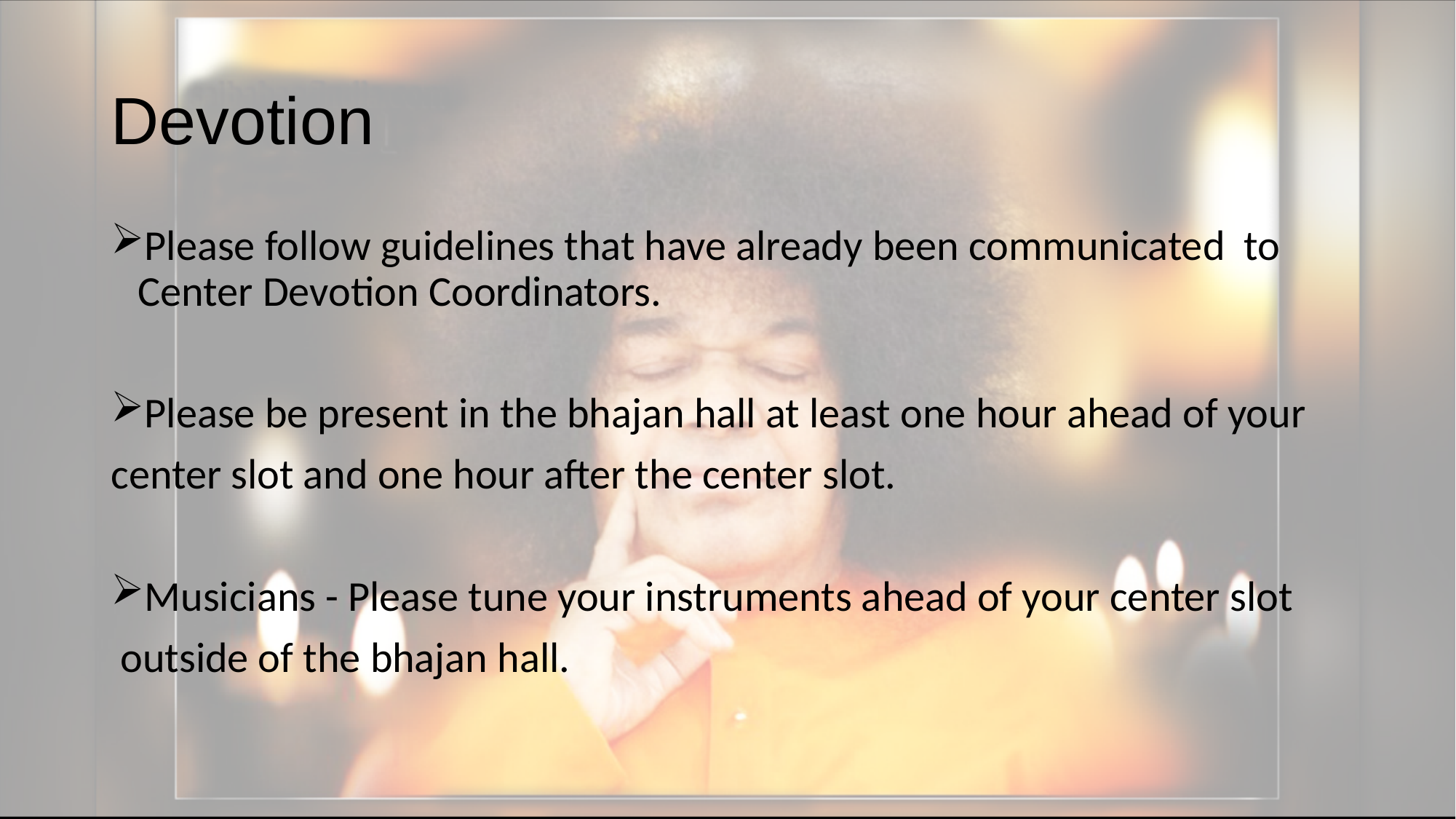

# Devotion
Please follow guidelines that have already been communicated  to Center Devotion Coordinators.

Please be present in the bhajan hall at least one hour ahead of your
center slot and one hour after the center slot.

Musicians - Please tune your instruments ahead of your center slot
 outside of the bhajan hall.